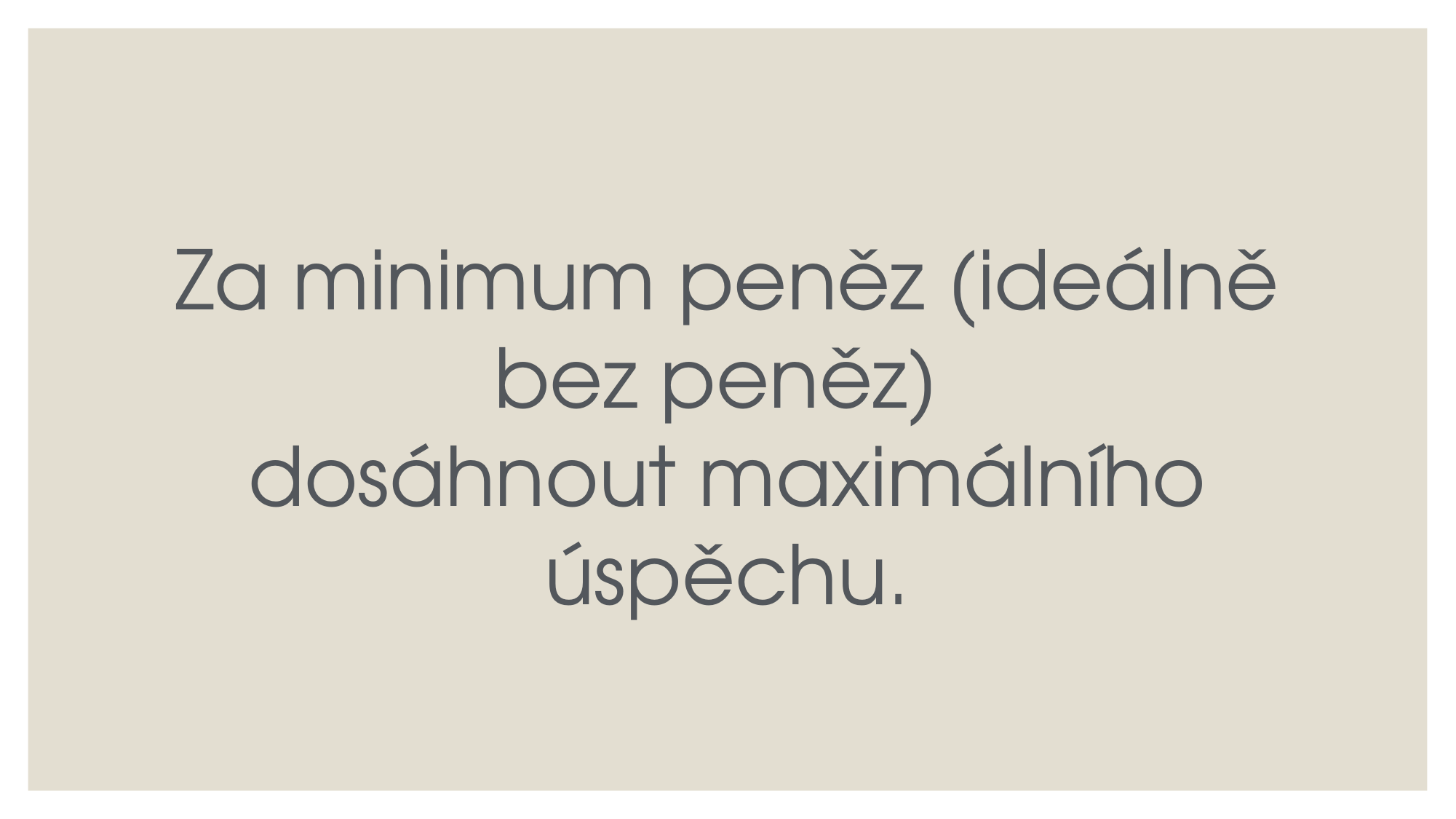

Za minimum peněz (ideálně bez peněz)
dosáhnout maximálního úspěchu.